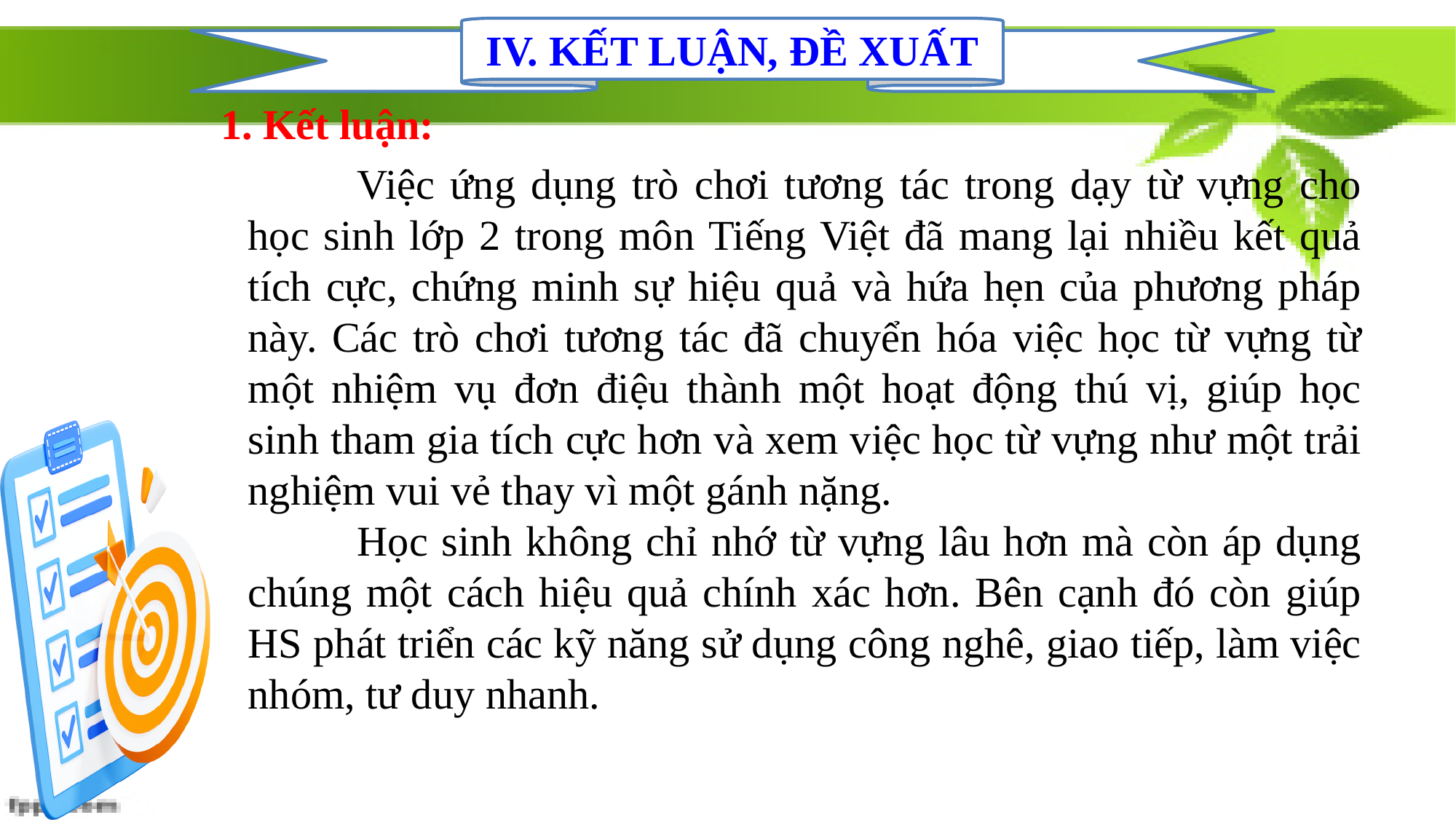

IV. KẾT LUẬN, ĐỀ XUẤT
1. Kết luận:
	Việc ứng dụng trò chơi tương tác trong dạy từ vựng cho học sinh lớp 2 trong môn Tiếng Việt đã mang lại nhiều kết quả tích cực, chứng minh sự hiệu quả và hứa hẹn của phương pháp này. Các trò chơi tương tác đã chuyển hóa việc học từ vựng từ một nhiệm vụ đơn điệu thành một hoạt động thú vị, giúp học sinh tham gia tích cực hơn và xem việc học từ vựng như một trải nghiệm vui vẻ thay vì một gánh nặng.
	Học sinh không chỉ nhớ từ vựng lâu hơn mà còn áp dụng chúng một cách hiệu quả chính xác hơn. Bên cạnh đó còn giúp HS phát triển các kỹ năng sử dụng công nghê, giao tiếp, làm việc nhóm, tư duy nhanh.